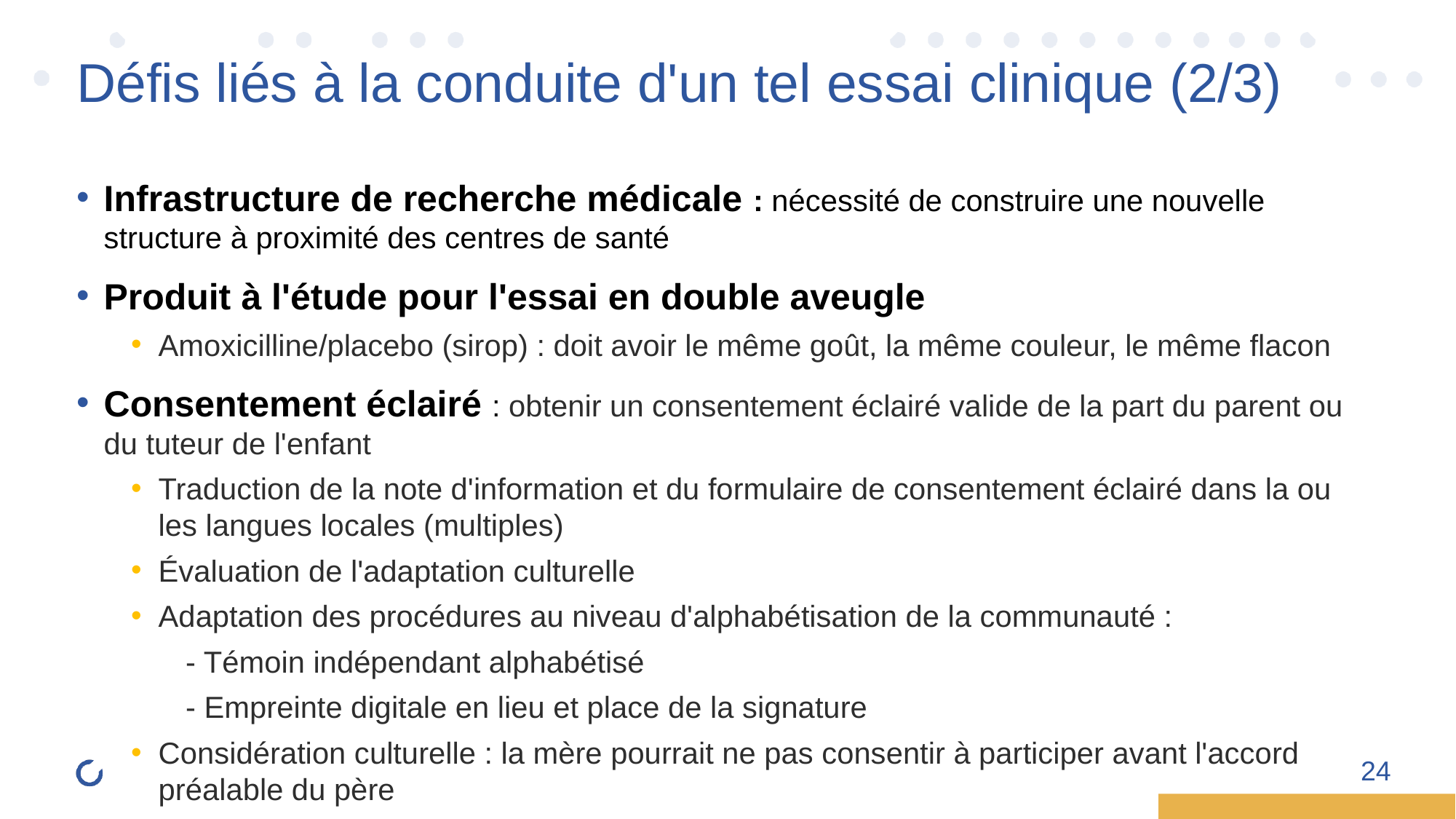

Défis liés à la conduite d'un tel essai clinique (2/3)
Infrastructure de recherche médicale : nécessité de construire une nouvelle structure à proximité des centres de santé
Produit à l'étude pour l'essai en double aveugle
Amoxicilline/placebo (sirop) : doit avoir le même goût, la même couleur, le même flacon
Consentement éclairé : obtenir un consentement éclairé valide de la part du parent ou du tuteur de l'enfant
Traduction de la note d'information et du formulaire de consentement éclairé dans la ou les langues locales (multiples)
Évaluation de l'adaptation culturelle
Adaptation des procédures au niveau d'alphabétisation de la communauté :
- Témoin indépendant alphabétisé
- Empreinte digitale en lieu et place de la signature
Considération culturelle : la mère pourrait ne pas consentir à participer avant l'accord préalable du père